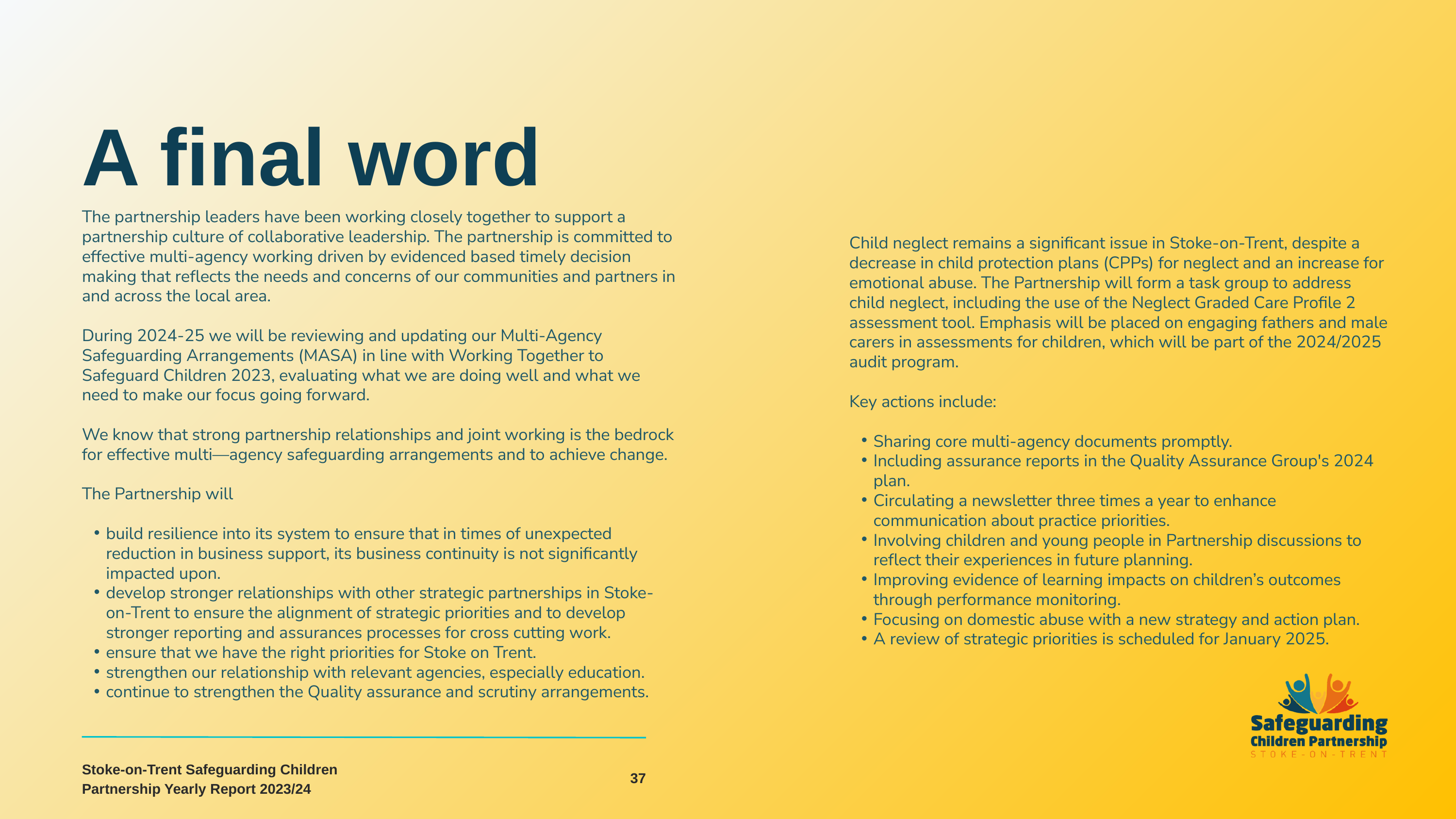

A final word
The partnership leaders have been working closely together to support a partnership culture of collaborative leadership. The partnership is committed to effective multi-agency working driven by evidenced based timely decision making that reflects the needs and concerns of our communities and partners in and across the local area.

During 2024-25 we will be reviewing and updating our Multi-Agency Safeguarding Arrangements (MASA) in line with Working Together to Safeguard Children 2023, evaluating what we are doing well and what we need to make our focus going forward.

We know that strong partnership relationships and joint working is the bedrock for effective multi—agency safeguarding arrangements and to achieve change.

The Partnership will

build resilience into its system to ensure that in times of unexpected reduction in business support, its business continuity is not significantly impacted upon.
develop stronger relationships with other strategic partnerships in Stoke-on-Trent to ensure the alignment of strategic priorities and to develop stronger reporting and assurances processes for cross cutting work.
ensure that we have the right priorities for Stoke on Trent.
strengthen our relationship with relevant agencies, especially education.
continue to strengthen the Quality assurance and scrutiny arrangements.
Child neglect remains a significant issue in Stoke-on-Trent, despite a decrease in child protection plans (CPPs) for neglect and an increase for emotional abuse. The Partnership will form a task group to address child neglect, including the use of the Neglect Graded Care Profile 2 assessment tool. Emphasis will be placed on engaging fathers and male carers in assessments for children, which will be part of the 2024/2025 audit program.

Key actions include:

Sharing core multi-agency documents promptly.
Including assurance reports in the Quality Assurance Group's 2024 plan.
Circulating a newsletter three times a year to enhance communication about practice priorities.
Involving children and young people in Partnership discussions to reflect their experiences in future planning.
Improving evidence of learning impacts on children’s outcomes through performance monitoring.
Focusing on domestic abuse with a new strategy and action plan.
A review of strategic priorities is scheduled for January 2025.

Stoke-on-Trent Safeguarding Children Partnership Yearly Report 2023/24

37